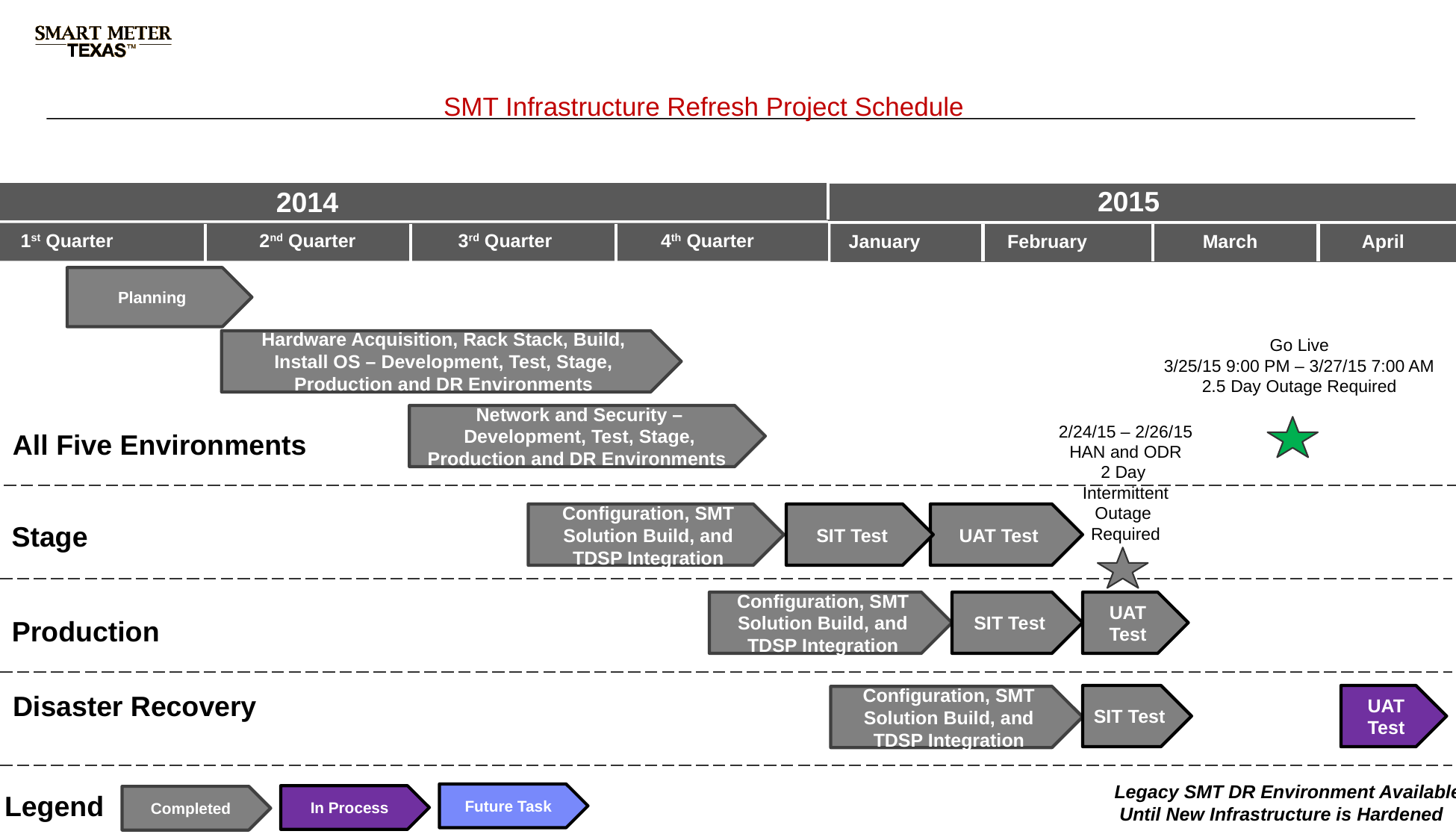

# SMT Infrastructure Refresh Project Schedule
2015
2014

1st Quarter
2nd Quarter
3rd Quarter
4th Quarter

January
February
March
April
Planning
Go Live
3/25/15 9:00 PM – 3/27/15 7:00 AM
2.5 Day Outage Required
Hardware Acquisition, Rack Stack, Build, Install OS – Development, Test, Stage, Production and DR Environments
Network and Security – Development, Test, Stage, Production and DR Environments
2/24/15 – 2/26/15
HAN and ODR
2 Day
Intermittent
Outage
Required

All Five Environments
Configuration, SMT Solution Build, and TDSP Integration
SIT Test
UAT Test
Stage

Configuration, SMT Solution Build, and TDSP Integration
SIT Test
UAT Test
Production
Disaster Recovery
SIT Test
UAT Test
Configuration, SMT Solution Build, and TDSP Integration
Legacy SMT DR Environment Available
 Until New Infrastructure is Hardened
Legend
Future Task
In Process
Completed